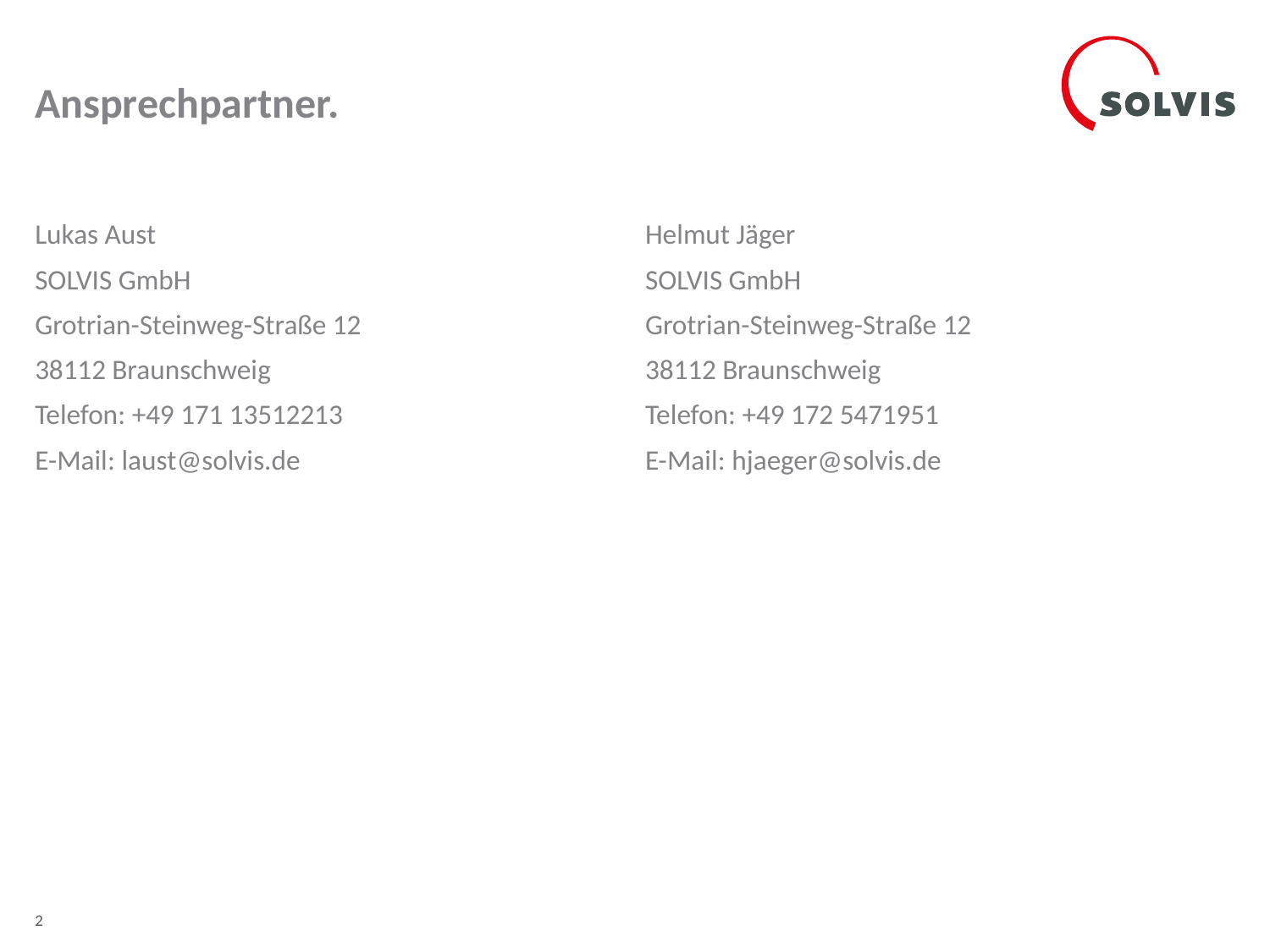

# Ansprechpartner.
Lukas Aust
SOLVIS GmbH
Grotrian-Steinweg-Straße 12
38112 Braunschweig
Telefon: +49 171 13512213
E-Mail: laust@solvis.de

Helmut Jäger
SOLVIS GmbH
Grotrian-Steinweg-Straße 12
38112 Braunschweig
Telefon: +49 172 5471951
E-Mail: hjaeger@solvis.de

2